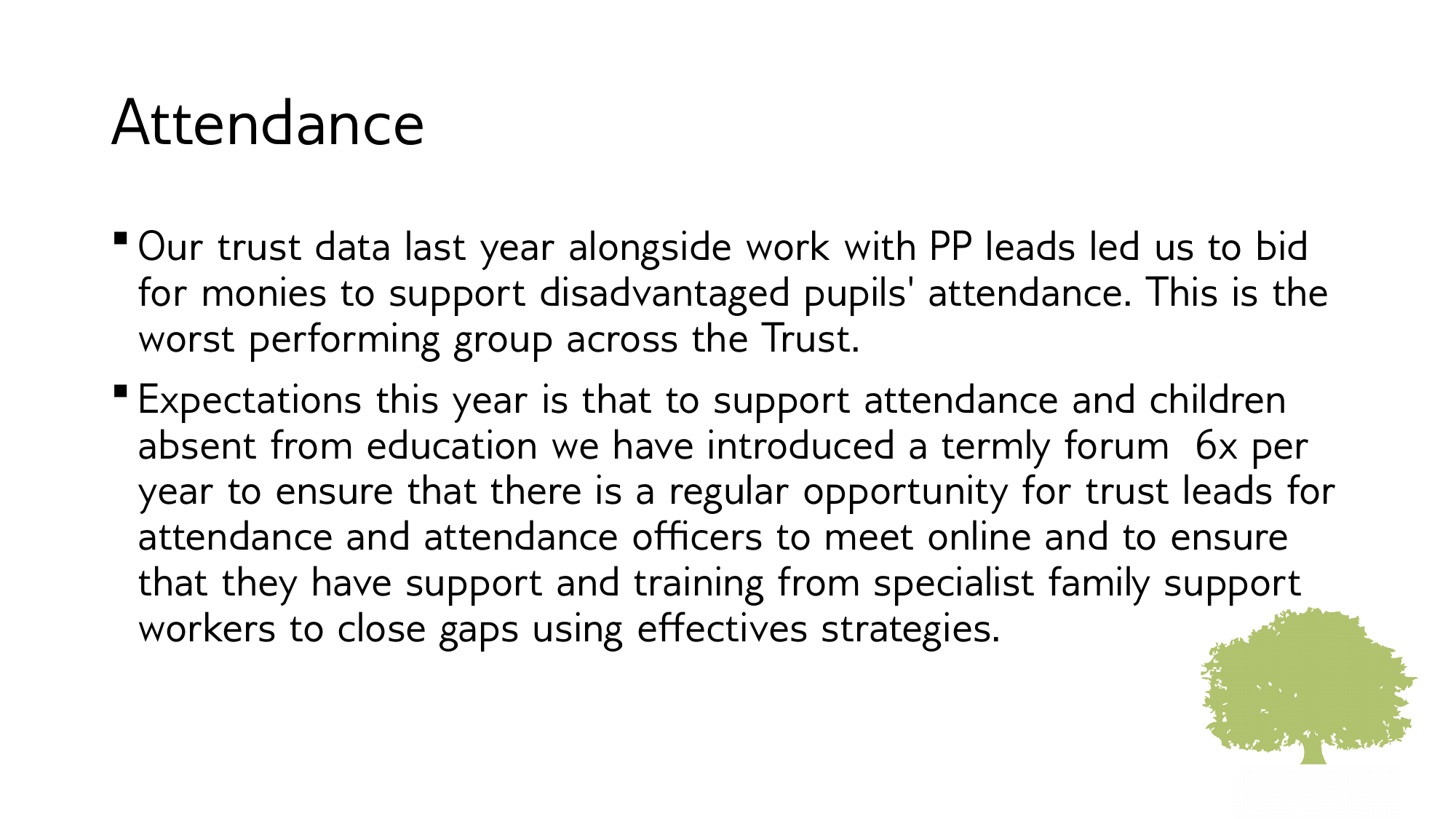

# Attendance
Our trust data last year alongside work with PP leads led us to bid for monies to support disadvantaged pupils' attendance. This is the worst performing group across the Trust.
Expectations this year is that to support attendance and children absent from education we have introduced a termly forum  6x per year to ensure that there is a regular opportunity for trust leads for attendance and attendance officers to meet online and to ensure that they have support and training from specialist family support workers to close gaps using effectives strategies.